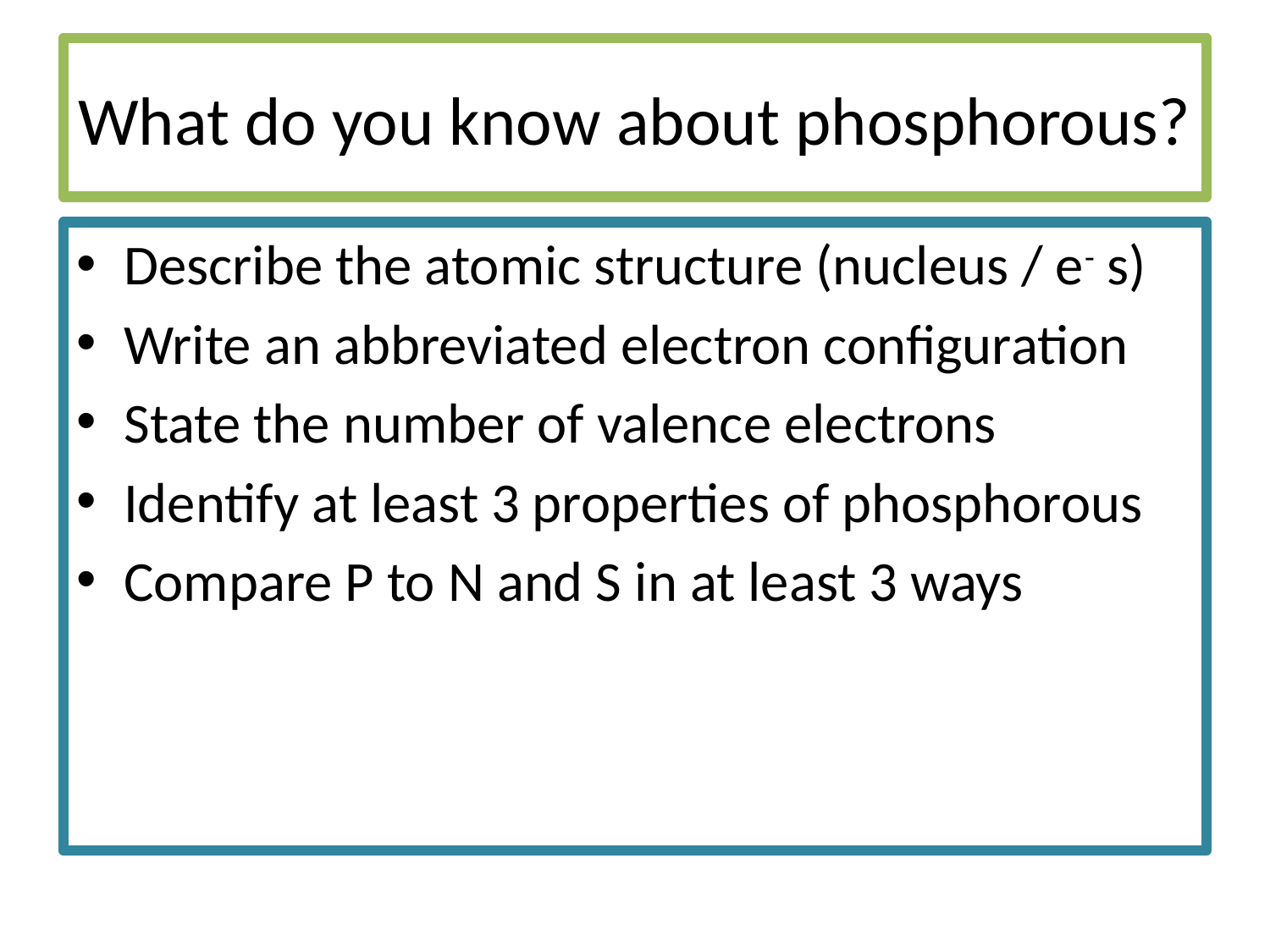

# What do you know about phosphorous?
Describe the atomic structure (nucleus / e- s)
Write an abbreviated electron configuration
State the number of valence electrons
Identify at least 3 properties of phosphorous
Compare P to N and S in at least 3 ways